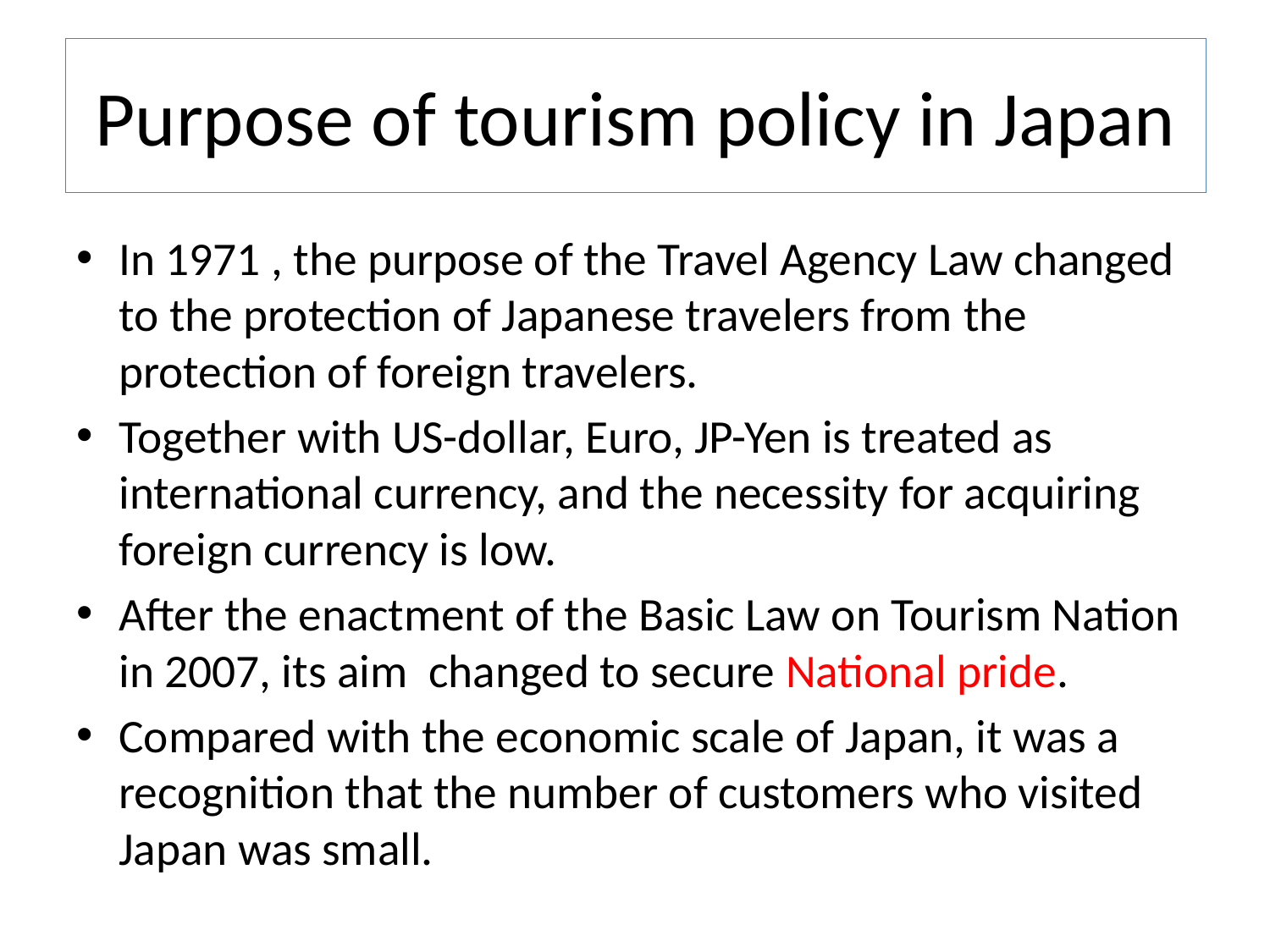

# Purpose of tourism policy in Japan
In 1971 , the purpose of the Travel Agency Law changed to the protection of Japanese travelers from the protection of foreign travelers.
Together with US-dollar, Euro, JP-Yen is treated as international currency, and the necessity for acquiring foreign currency is low.
After the enactment of the Basic Law on Tourism Nation in 2007, its aim  changed to secure National pride.
Compared with the economic scale of Japan, it was a recognition that the number of customers who visited Japan was small.